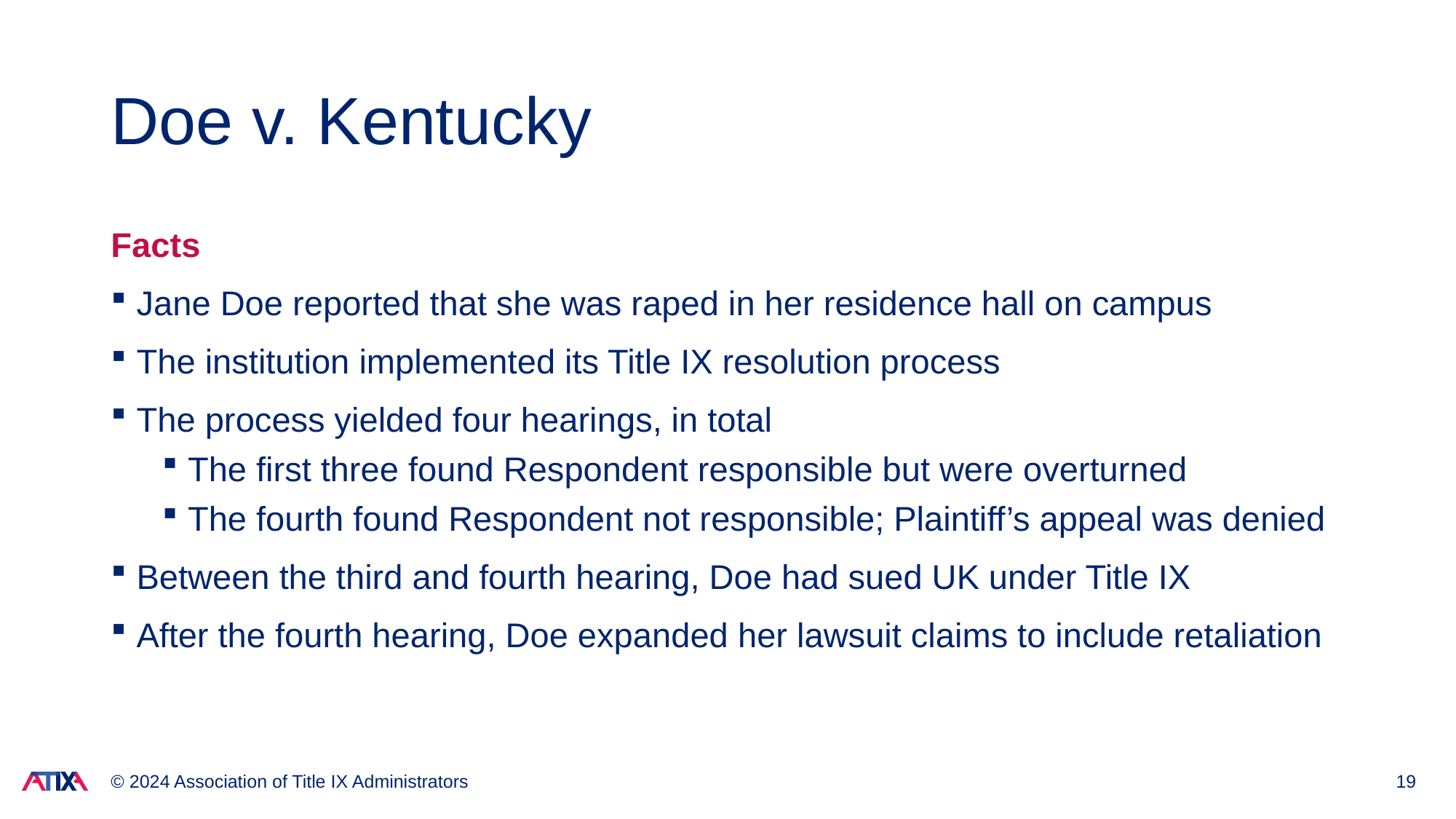

# Doe v. Kentucky
Facts
Jane Doe reported that she was raped in her residence hall on campus
The institution implemented its Title IX resolution process
The process yielded four hearings, in total
The first three found Respondent responsible but were overturned
The fourth found Respondent not responsible; Plaintiff’s appeal was denied
Between the third and fourth hearing, Doe had sued UK under Title IX
After the fourth hearing, Doe expanded her lawsuit claims to include retaliation
© 2024 Association of Title IX Administrators
19